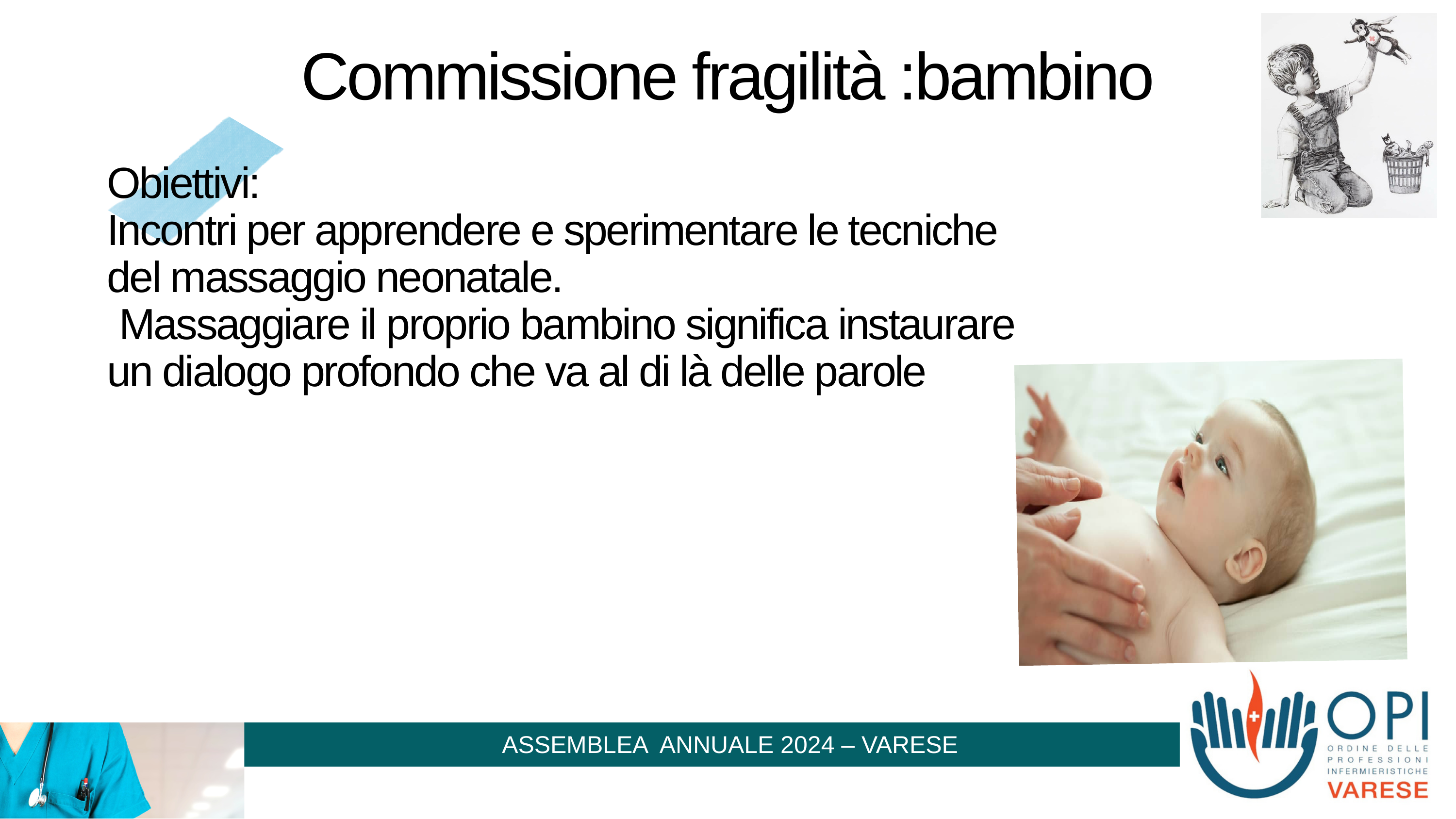

Commissione fragilità :bambino

Obiettivi:
Incontri per apprendere e sperimentare le tecniche del massaggio neonatale.
 Massaggiare il proprio bambino significa instaurare un dialogo profondo che va al di là delle parole

ASSEMBLEA  ANNUALE 2024 – VARESE
ASSEMBLEA ANNUALE – VARESE 18 MARZO 2020